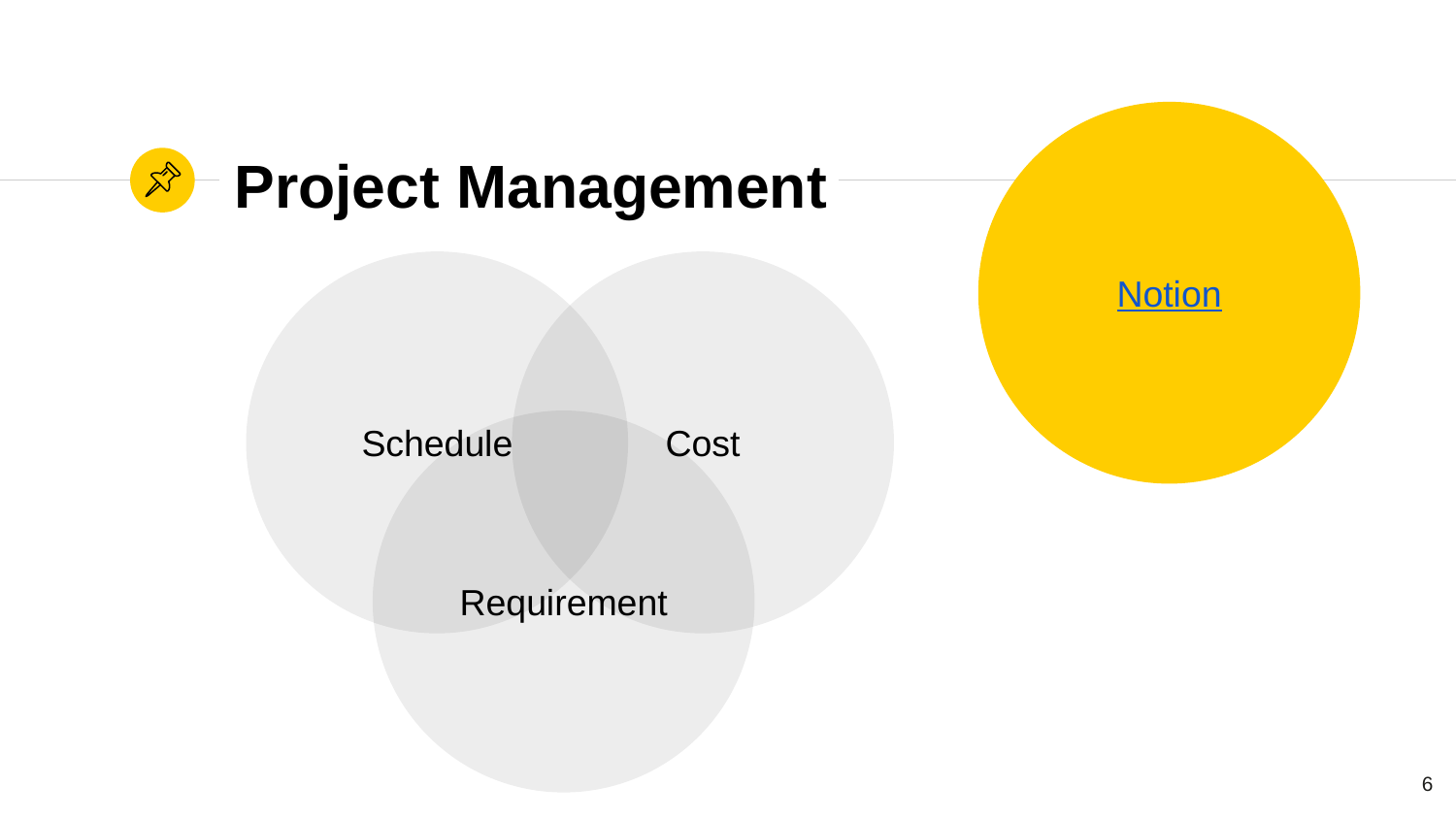

Notion
# Project Management

Schedule
Cost
Requirement

6